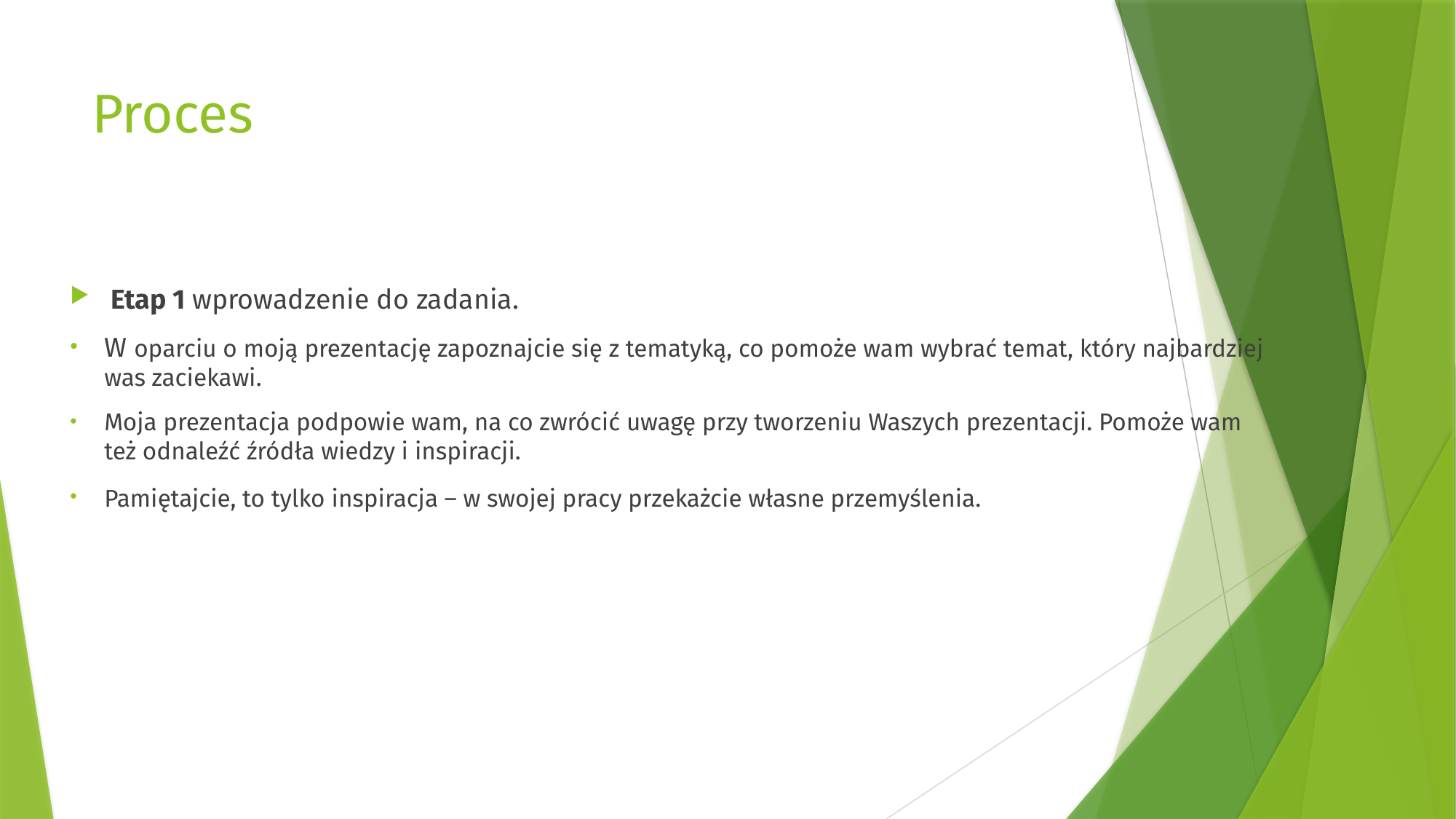

# Proces
Etap 1 wprowadzenie do zadania.
W oparciu o moją prezentację zapoznajcie się z tematyką, co pomoże wam wybrać temat, który najbardziej was zaciekawi.
Moja prezentacja podpowie wam, na co zwrócić uwagę przy tworzeniu Waszych prezentacji. Pomoże wam też odnaleźć źródła wiedzy i inspiracji.
Pamiętajcie, to tylko inspiracja – w swojej pracy przekażcie własne przemyślenia.